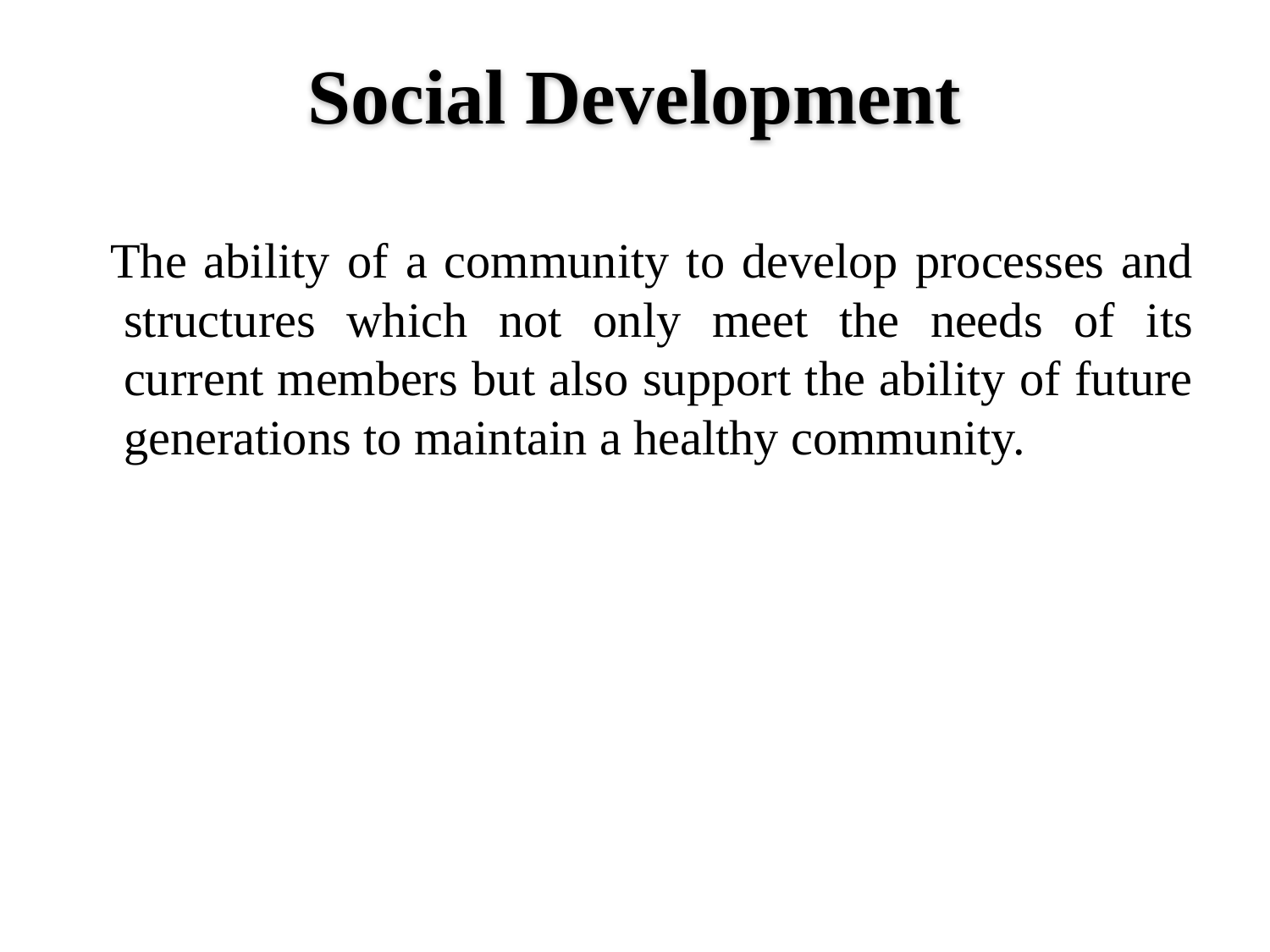

# Social Development
  The ability of a community to develop processes and structures which not only meet the needs of its current members but also support the ability of future generations to maintain a healthy community.